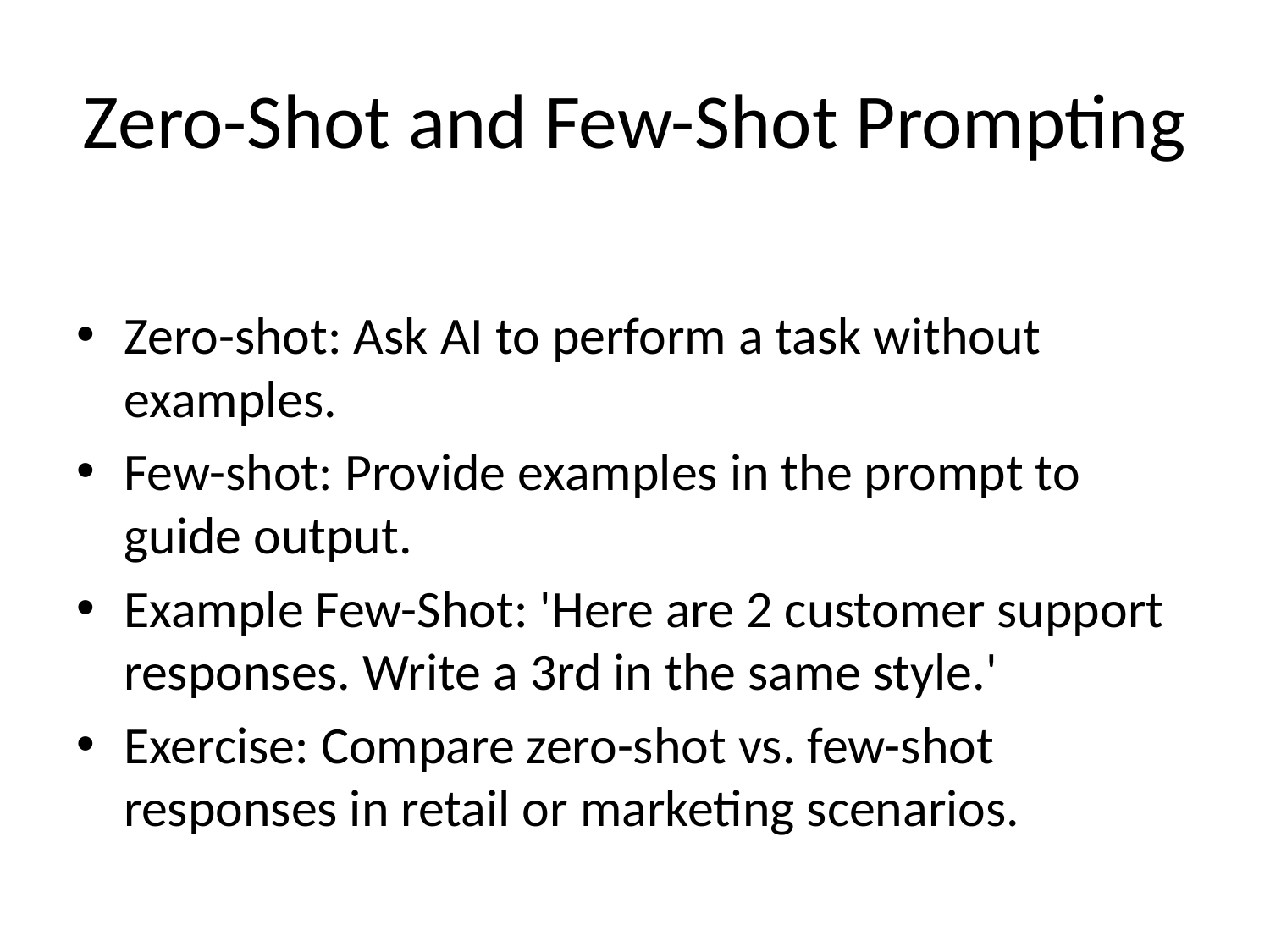

# Zero-Shot and Few-Shot Prompting

Zero-shot: Ask AI to perform a task without examples.
Few-shot: Provide examples in the prompt to guide output.
Example Few-Shot: 'Here are 2 customer support responses. Write a 3rd in the same style.'
Exercise: Compare zero-shot vs. few-shot responses in retail or marketing scenarios.